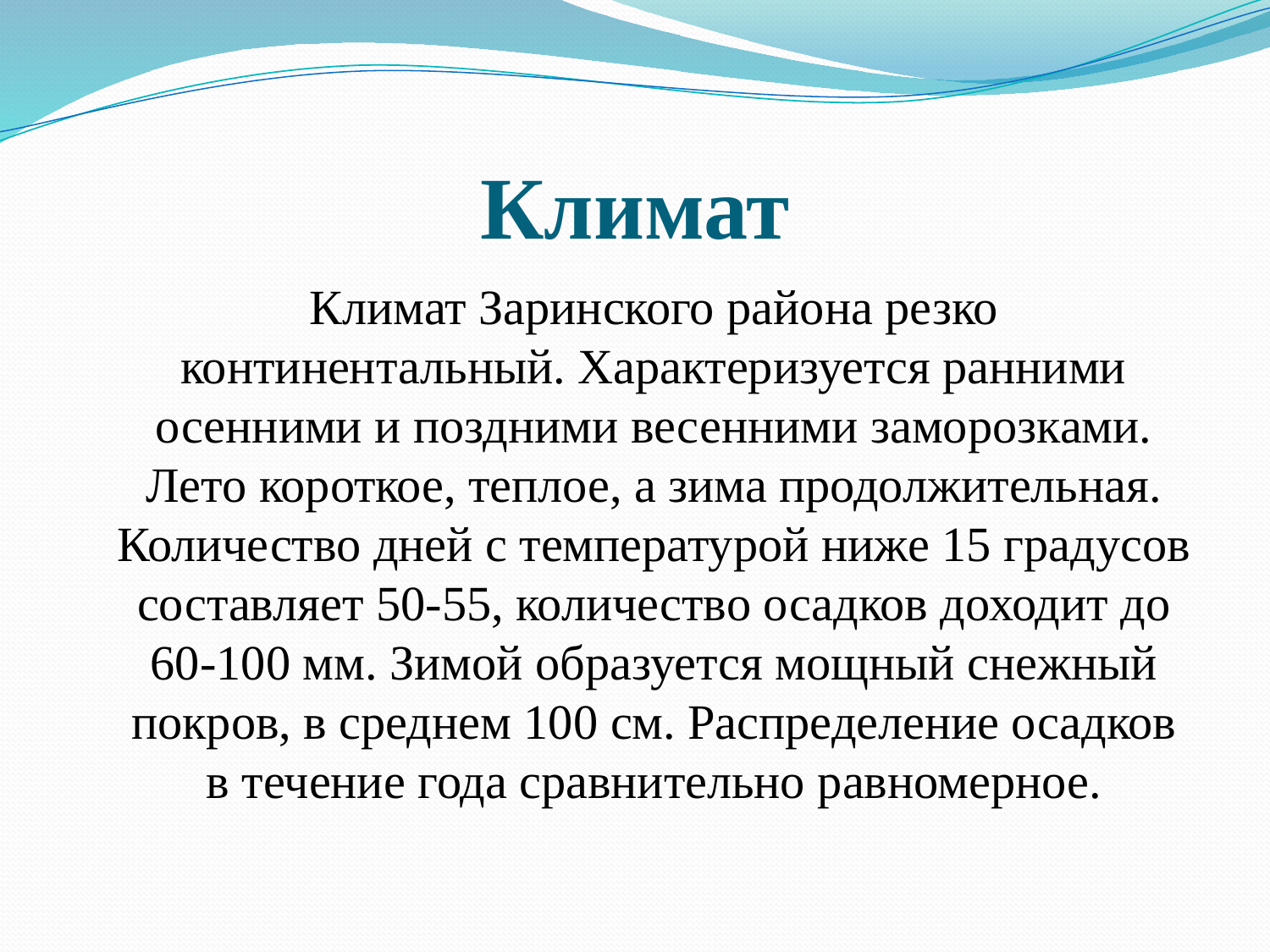

# Климат
	Климат Заринского района резко континентальный. Характеризуется ранними осенними и поздними весенними заморозками. Лето короткое, теплое, а зима продолжительная. Количество дней с температурой ниже 15 градусов составляет 50-55, количество осадков доходит до 60-100 мм. Зимой образуется мощный снежный покров, в среднем 100 см. Распределение осадков в течение года сравнительно равномерное.